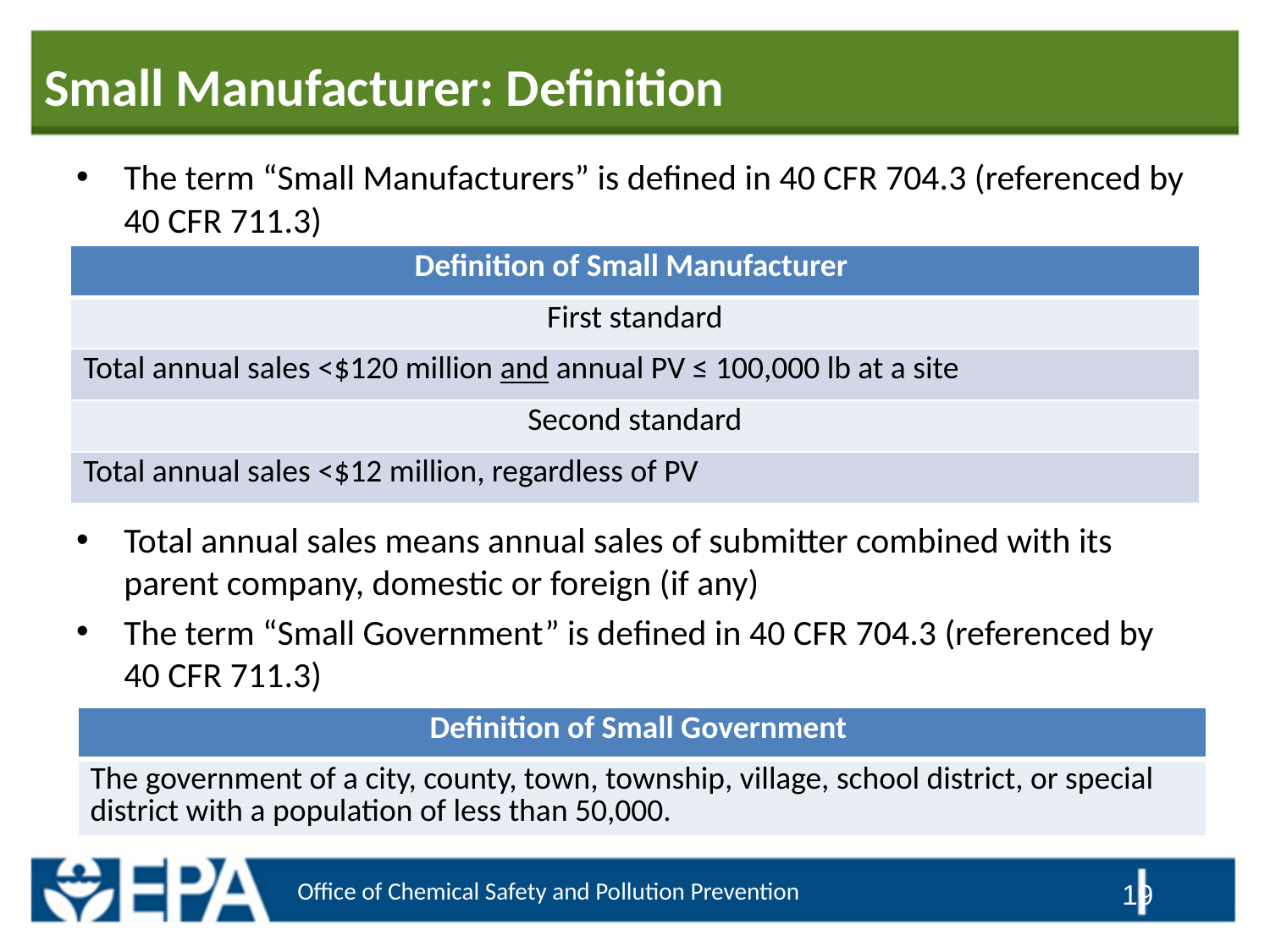

# Small Manufacturer: Definition
The term “Small Manufacturers” is defined in 40 CFR 704.3 (referenced by 40 CFR 711.3)

Total annual sales means annual sales of submitter combined with its parent company, domestic or foreign (if any)
The term “Small Government” is defined in 40 CFR 704.3 (referenced by 40 CFR 711.3)

| Definition of Small Manufacturer |
| --- |
| First standard |
| Total annual sales <$120 million and annual PV ≤ 100,000 lb at a site |
| Second standard |
| Total annual sales <$12 million, regardless of PV |
| Definition of Small Government |
| --- |
| The government of a city, county, town, township, village, school district, or special district with a population of less than 50,000. |